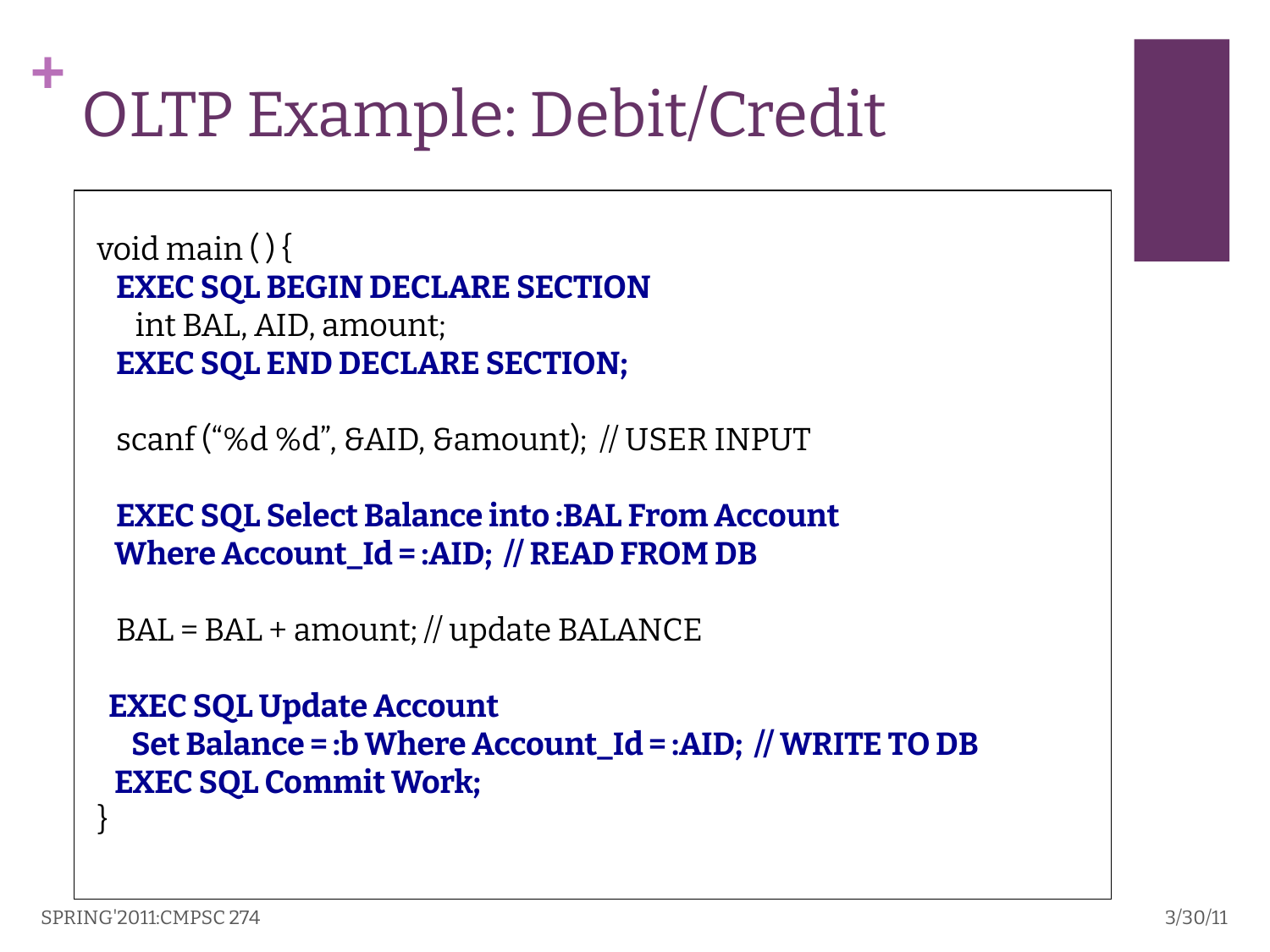

# OLTP Example: Debit/Credit

void main ( ) {
   EXEC SQL BEGIN DECLARE SECTION
      int BAL, AID, amount;
   EXEC SQL END DECLARE SECTION;

   scanf (“%d %d”, &AID, &amount);  // USER INPUT

   EXEC SQL Select Balance into :BAL From Account
   Where Account_Id = :AID;  // READ FROM DB

   BAL = BAL + amount; // update BALANCE

  EXEC SQL Update Account
      Set Balance = :b Where Account_Id = :AID;  // WRITE TO DB
   EXEC SQL Commit Work;
}
SPRING'2011:CMPSC 274
3/30/11